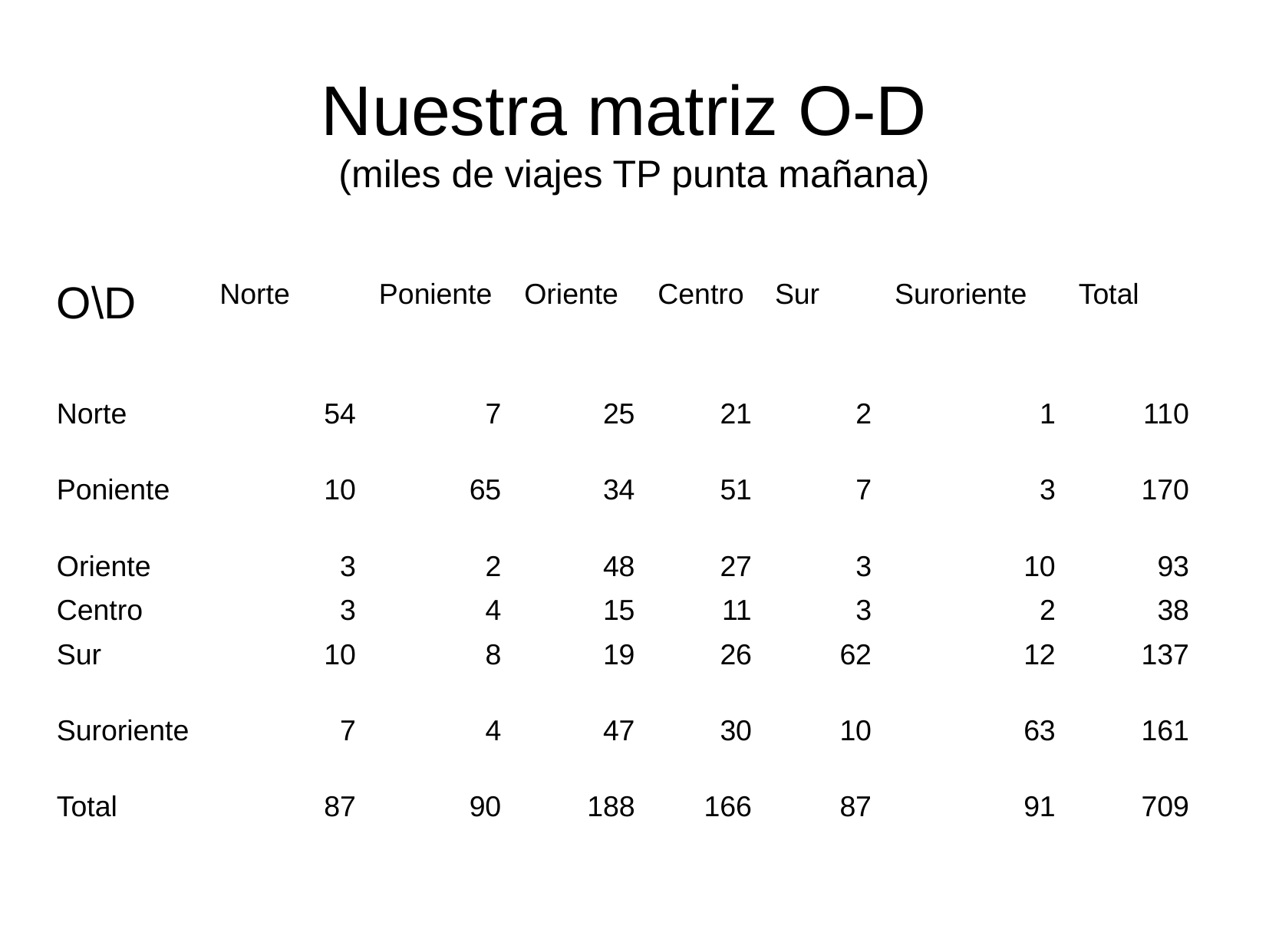

Nuestra matriz O-D
(miles de viajes TP punta mañana)

| O\D | Norte | Poniente | Oriente | Centro | Sur | Suroriente | Total |
| --- | --- | --- | --- | --- | --- | --- | --- |
| Norte | 54 | 7 | 25 | 21 | 2 | 1 | 110 |
| Poniente | 10 | 65 | 34 | 51 | 7 | 3 | 170 |
| Oriente | 3 | 2 | 48 | 27 | 3 | 10 | 93 |
| Centro | 3 | 4 | 15 | 11 | 3 | 2 | 38 |
| Sur | 10 | 8 | 19 | 26 | 62 | 12 | 137 |
| Suroriente | 7 | 4 | 47 | 30 | 10 | 63 | 161 |
| Total | 87 | 90 | 188 | 166 | 87 | 91 | 709 |